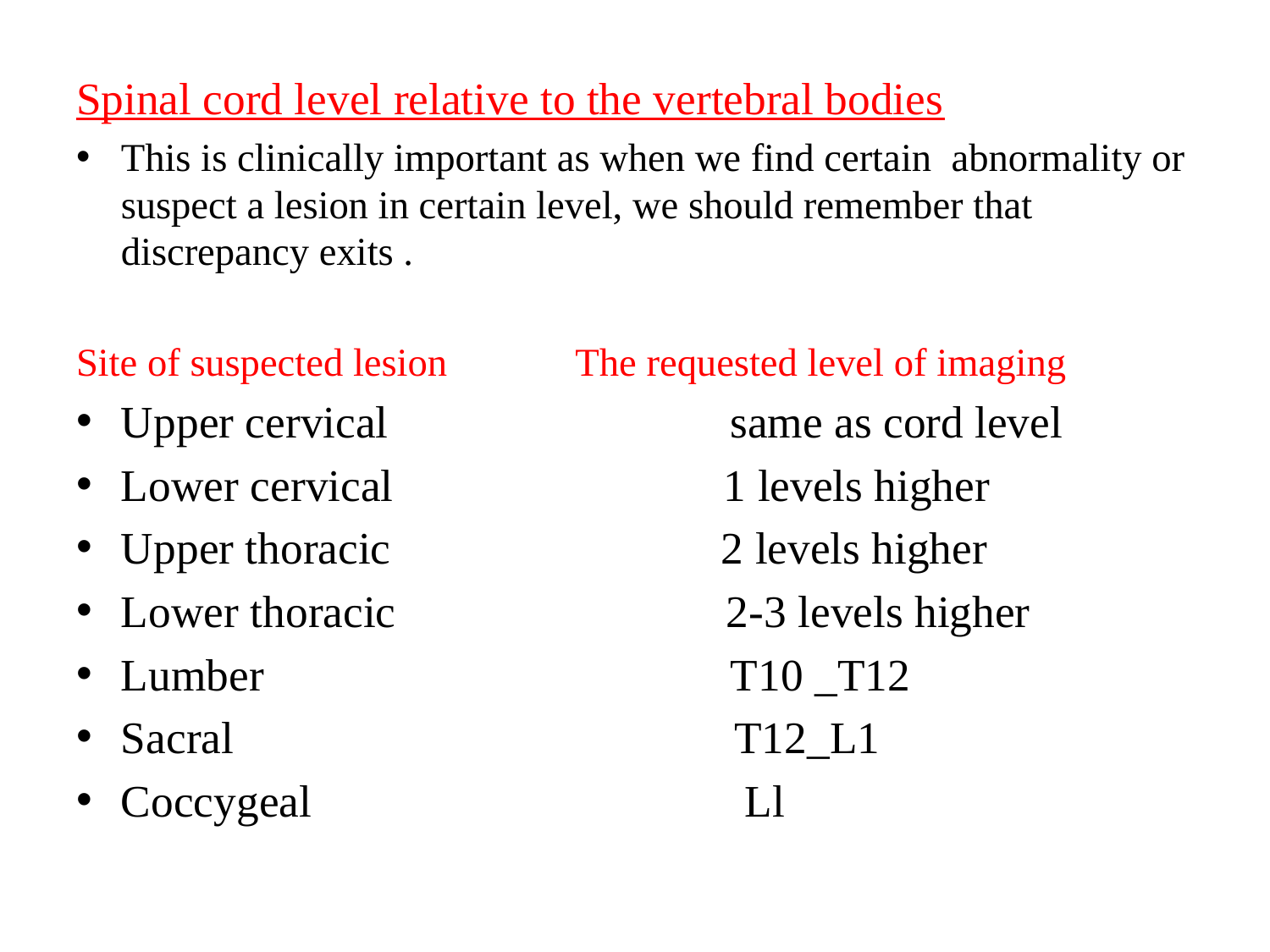

Spinal cord level relative to the vertebral bodies
This is clinically important as when we find certain  abnormality or suspect a lesion in certain level, we should remember that discrepancy exits .

Site of suspected lesion             The requested level of imaging
Upper cervical                              same as cord level
Lower cervical                             1 levels higher
Upper thoracic                             2 levels higher
Lower thoracic                             2-3 levels higher
Lumber                                         T10 _T12
Sacral                                            T12_L1
Coccygeal                                      Ll